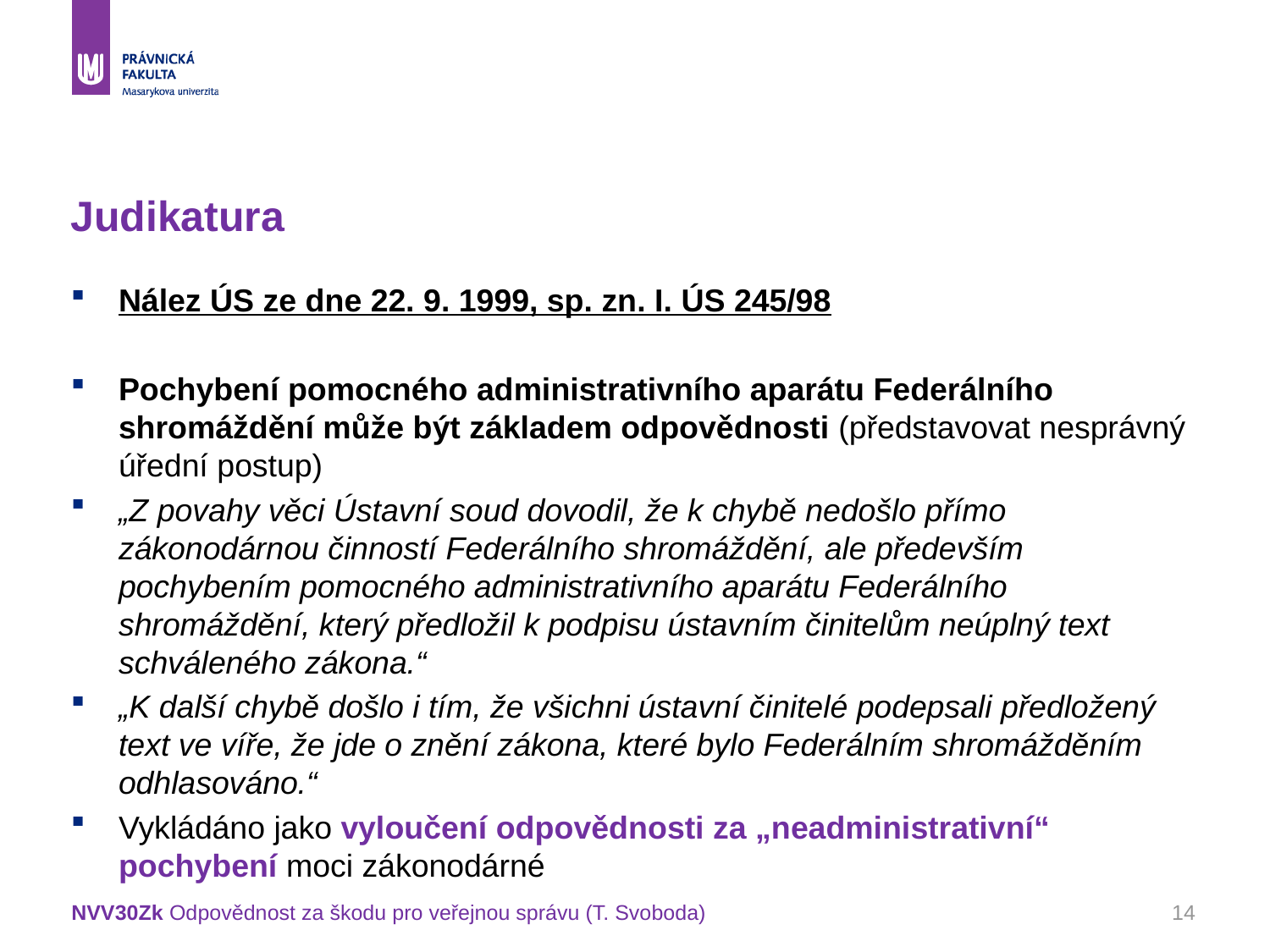

# Judikatura
Nález ÚS ze dne 22. 9. 1999, sp. zn. I. ÚS 245/98

Pochybení pomocného administrativního aparátu Federálního shromáždění může být základem odpovědnosti (představovat nesprávný úřední postup)
„Z povahy věci Ústavní soud dovodil, že k chybě nedošlo přímo zákonodárnou činností Federálního shromáždění, ale především pochybením pomocného administrativního aparátu Federálního shromáždění, který předložil k podpisu ústavním činitelům neúplný text schváleného zákona.“
„K další chybě došlo i tím, že všichni ústavní činitelé podepsali předložený text ve víře, že jde o znění zákona, které bylo Federálním shromážděním odhlasováno.“
Vykládáno jako vyloučení odpovědnosti za „neadministrativní“ pochybení moci zákonodárné
NVV30Zk Odpovědnost za škodu pro veřejnou správu (T. Svoboda)
14